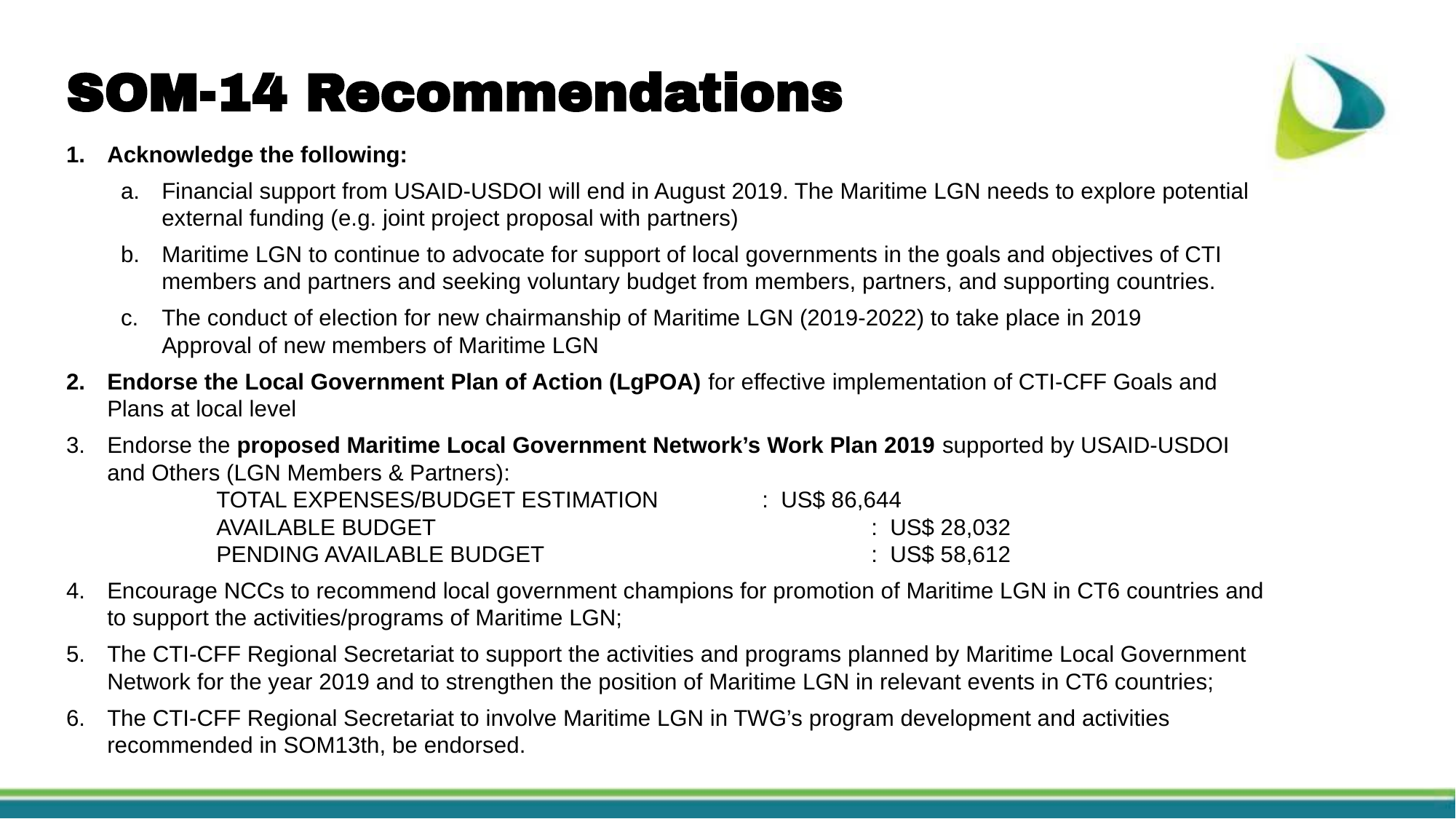

# SOM-14 Recommendations
Acknowledge the following:
Financial support from USAID-USDOI will end in August 2019. The Maritime LGN needs to explore potential external funding (e.g. joint project proposal with partners)
Maritime LGN to continue to advocate for support of local governments in the goals and objectives of CTI members and partners and seeking voluntary budget from members, partners, and supporting countries.
The conduct of election for new chairmanship of Maritime LGN (2019-2022) to take place in 2019
Approval of new members of Maritime LGN
Endorse the Local Government Plan of Action (LgPOA) for effective implementation of CTI-CFF Goals and Plans at local level
Endorse the proposed Maritime Local Government Network’s Work Plan 2019 supported by USAID-USDOI and Others (LGN Members & Partners):
    	TOTAL EXPENSES/BUDGET ESTIMATION	:  US$ 86,644
    	AVAILABLE BUDGET				:  US$ 28,032
    	PENDING AVAILABLE BUDGET			:  US$ 58,612
Encourage NCCs to recommend local government champions for promotion of Maritime LGN in CT6 countries and to support the activities/programs of Maritime LGN;
The CTI-CFF Regional Secretariat to support the activities and programs planned by Maritime Local Government Network for the year 2019 and to strengthen the position of Maritime LGN in relevant events in CT6 countries;
The CTI-CFF Regional Secretariat to involve Maritime LGN in TWG’s program development and activities recommended in SOM13th, be endorsed.